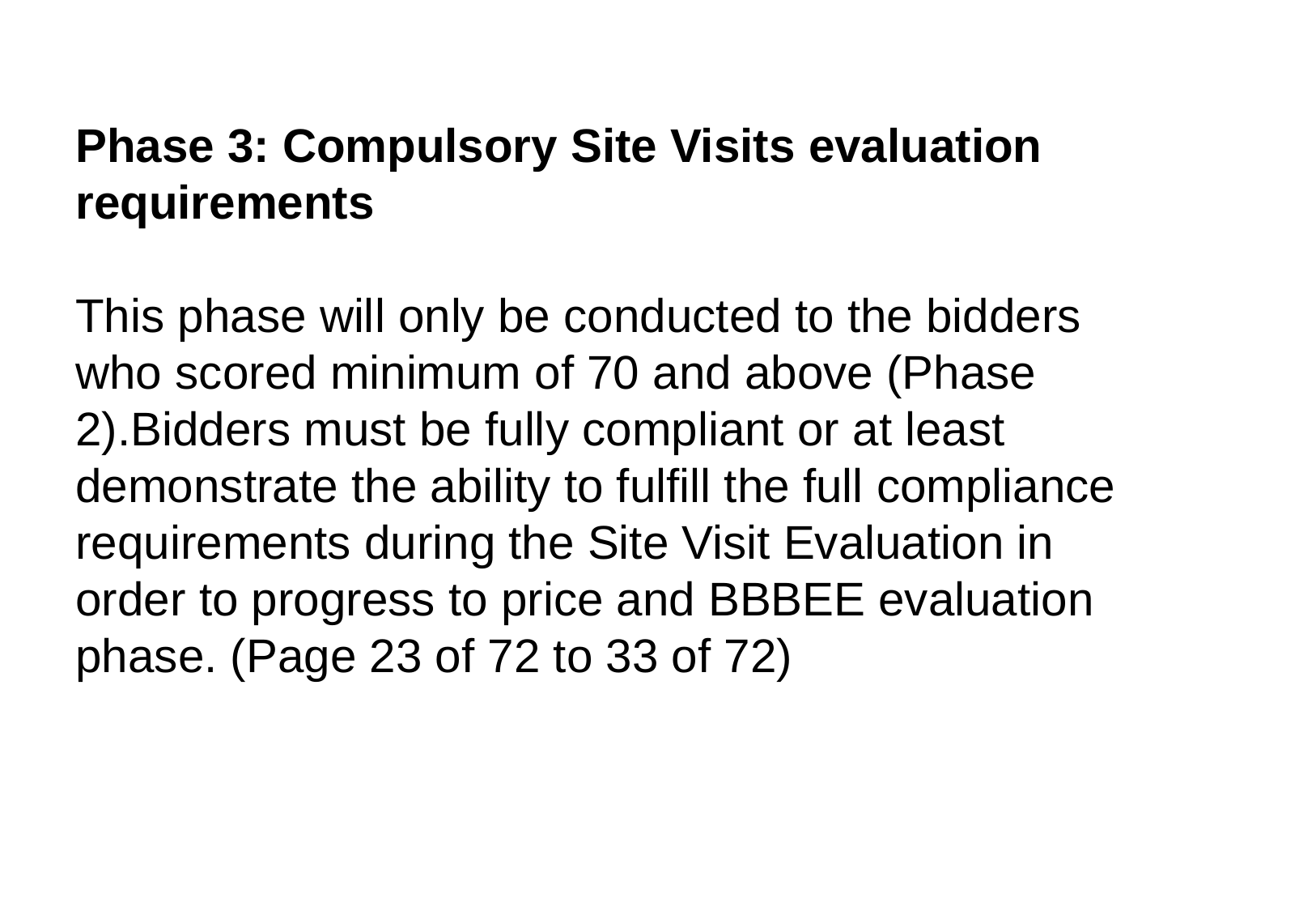

Phase 3: Compulsory Site Visits evaluation requirements

This phase will only be conducted to the bidders who scored minimum of 70 and above (Phase 2).Bidders must be fully compliant or at least demonstrate the ability to fulfill the full compliance requirements during the Site Visit Evaluation in order to progress to price and BBBEE evaluation phase. (Page 23 of 72 to 33 of 72)